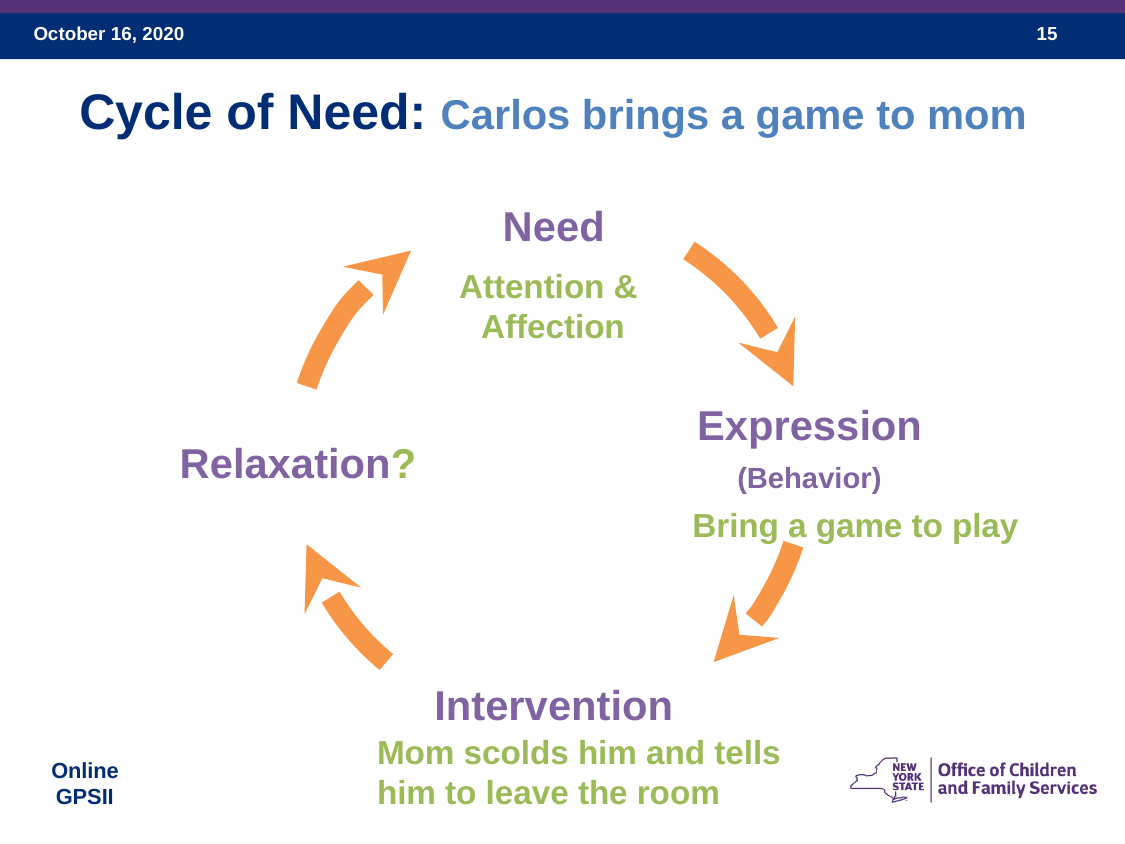

Cycle of Need: Carlos brings a game to mom

Need
Expression
(Behavior)
Intervention
Relaxation?
Attention &
Affection
Bring a game to play
Mom scolds him and tells him to leave the room